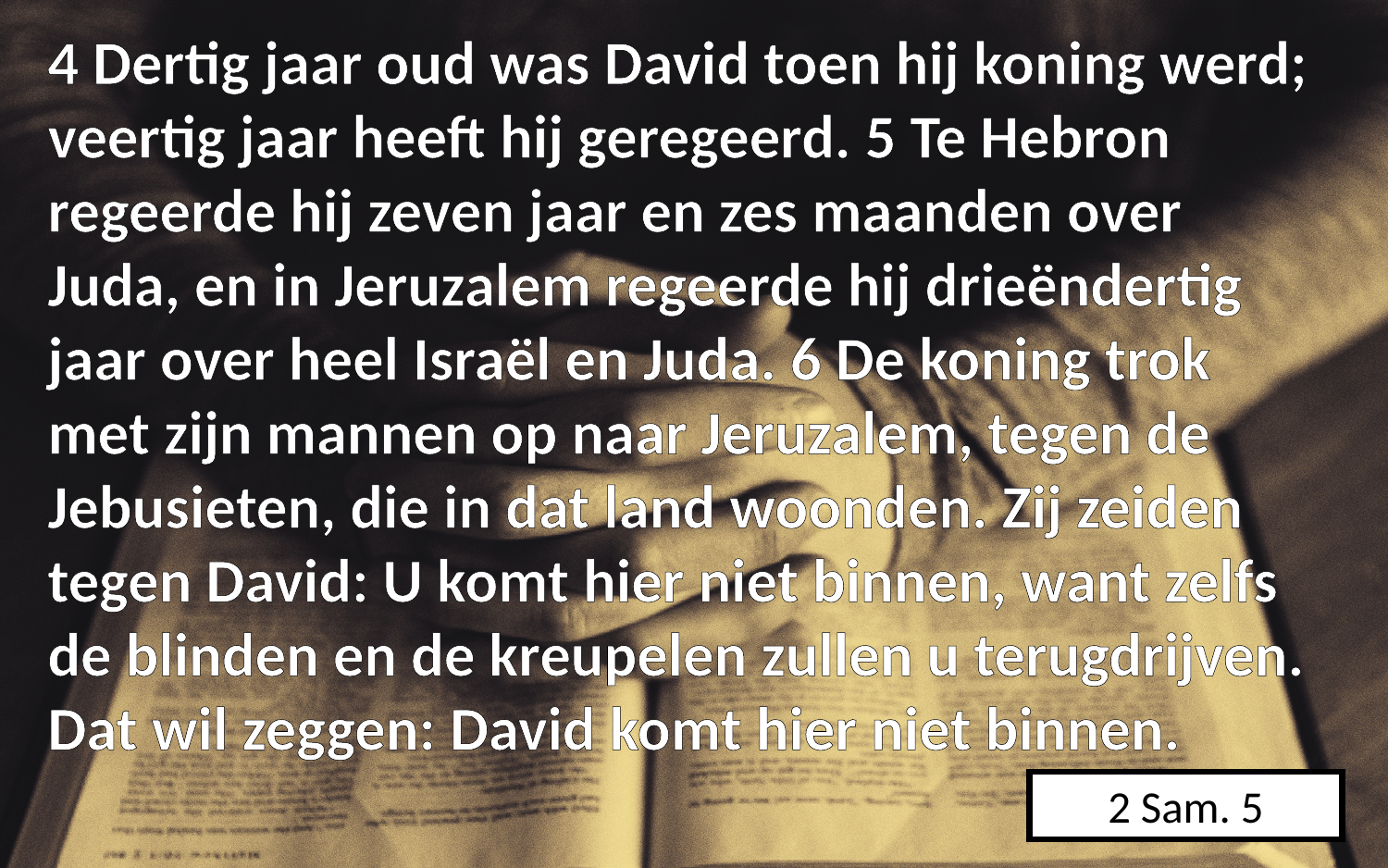

4 Dertig jaar oud was David toen hij koning werd; veertig jaar heeft hij geregeerd. 5 Te Hebron regeerde hij zeven jaar en zes maanden over Juda, en in Jeruzalem regeerde hij drieëndertig jaar over heel Israël en Juda. 6 De koning trok met zijn mannen op naar Jeruzalem, tegen de Jebusieten, die in dat land woonden. Zij zeiden tegen David: U komt hier niet binnen, want zelfs de blinden en de kreupelen zullen u terugdrijven. Dat wil zeggen: David komt hier niet binnen.

2 Sam. 5